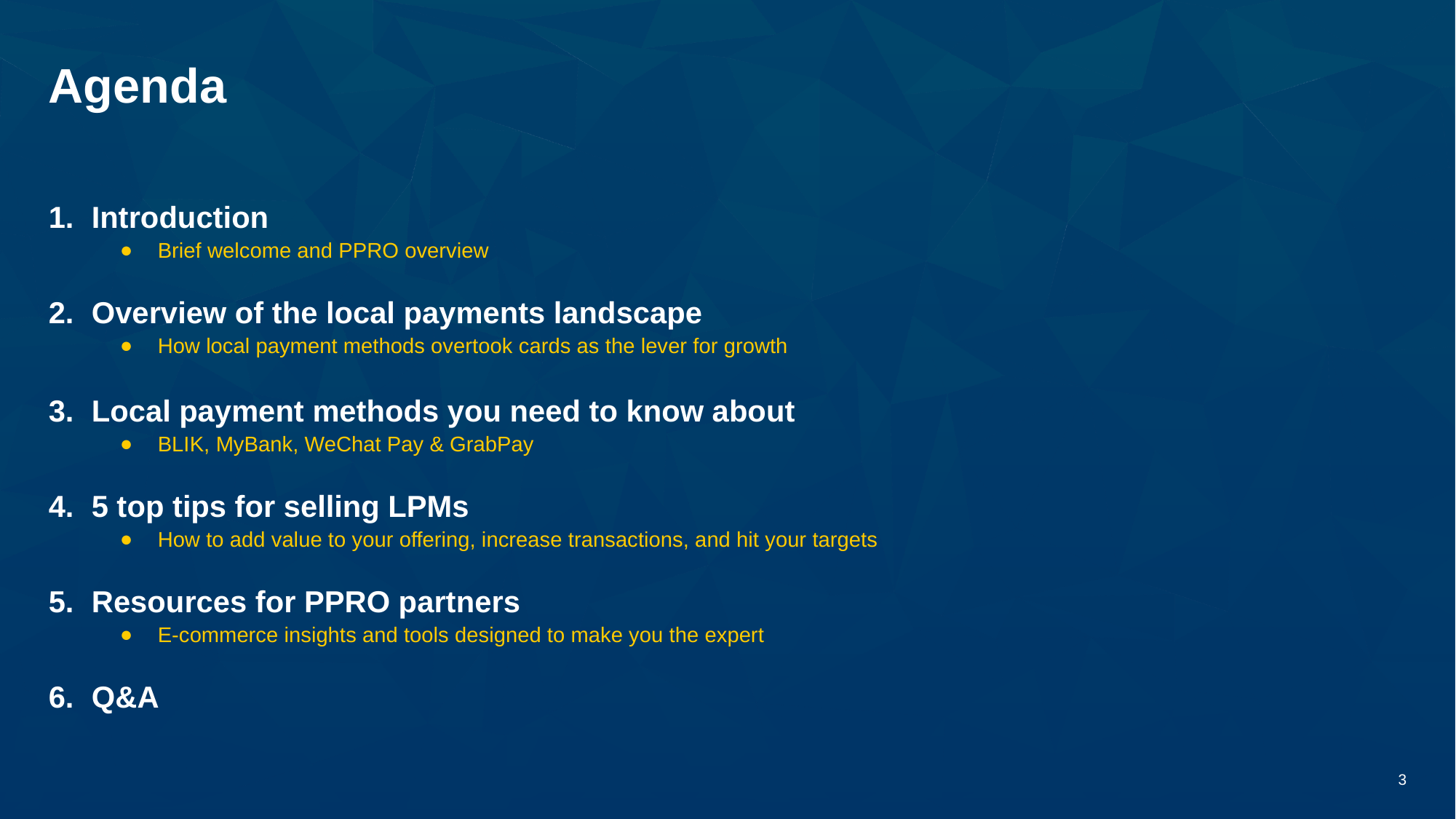

# Agenda
Introduction
Brief welcome and PPRO overview
Overview of the local payments landscape
How local payment methods overtook cards as the lever for growth
Local payment methods you need to know about
BLIK, MyBank, WeChat Pay & GrabPay
5 top tips for selling LPMs
How to add value to your offering, increase transactions, and hit your targets
Resources for PPRO partners
E-commerce insights and tools designed to make you the expert
Q&A
3